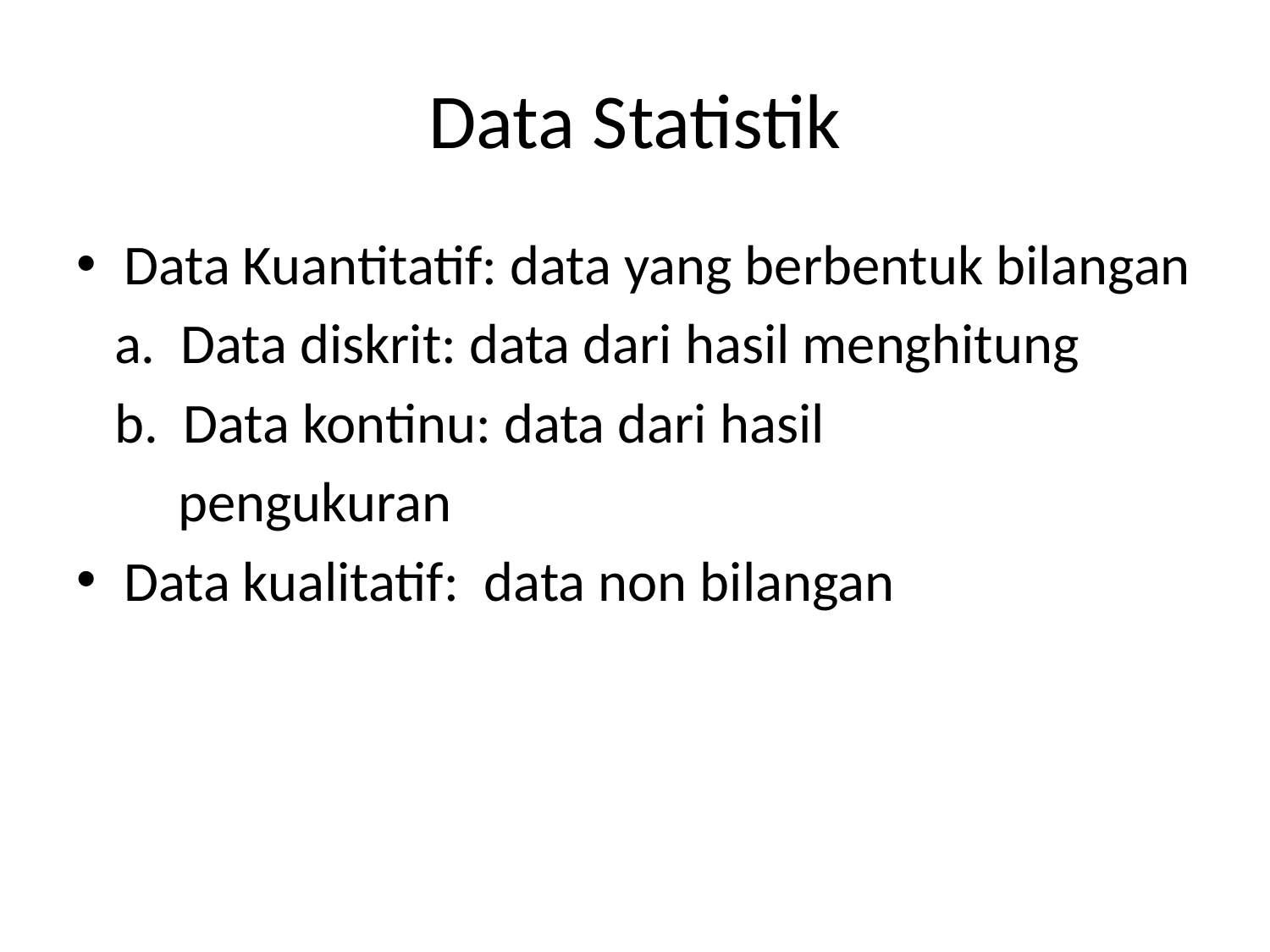

# Data Statistik
Data Kuantitatif: data yang berbentuk bilangan
   a.  Data diskrit: data dari hasil menghitung
   b.  Data kontinu: data dari hasil
        pengukuran
Data kualitatif:  data non bilangan